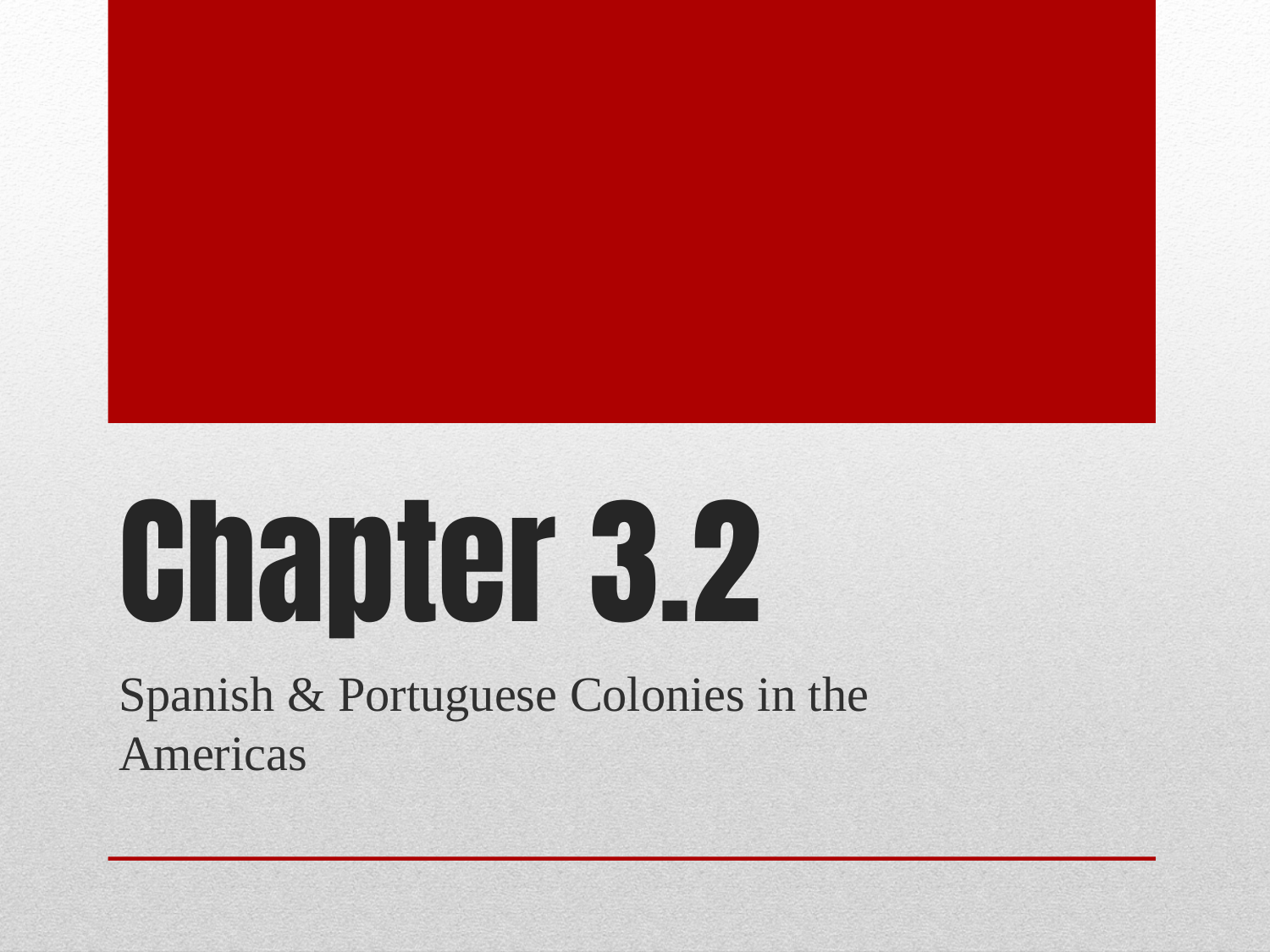

# Chapter 3.2
Spanish & Portuguese Colonies in the Americas